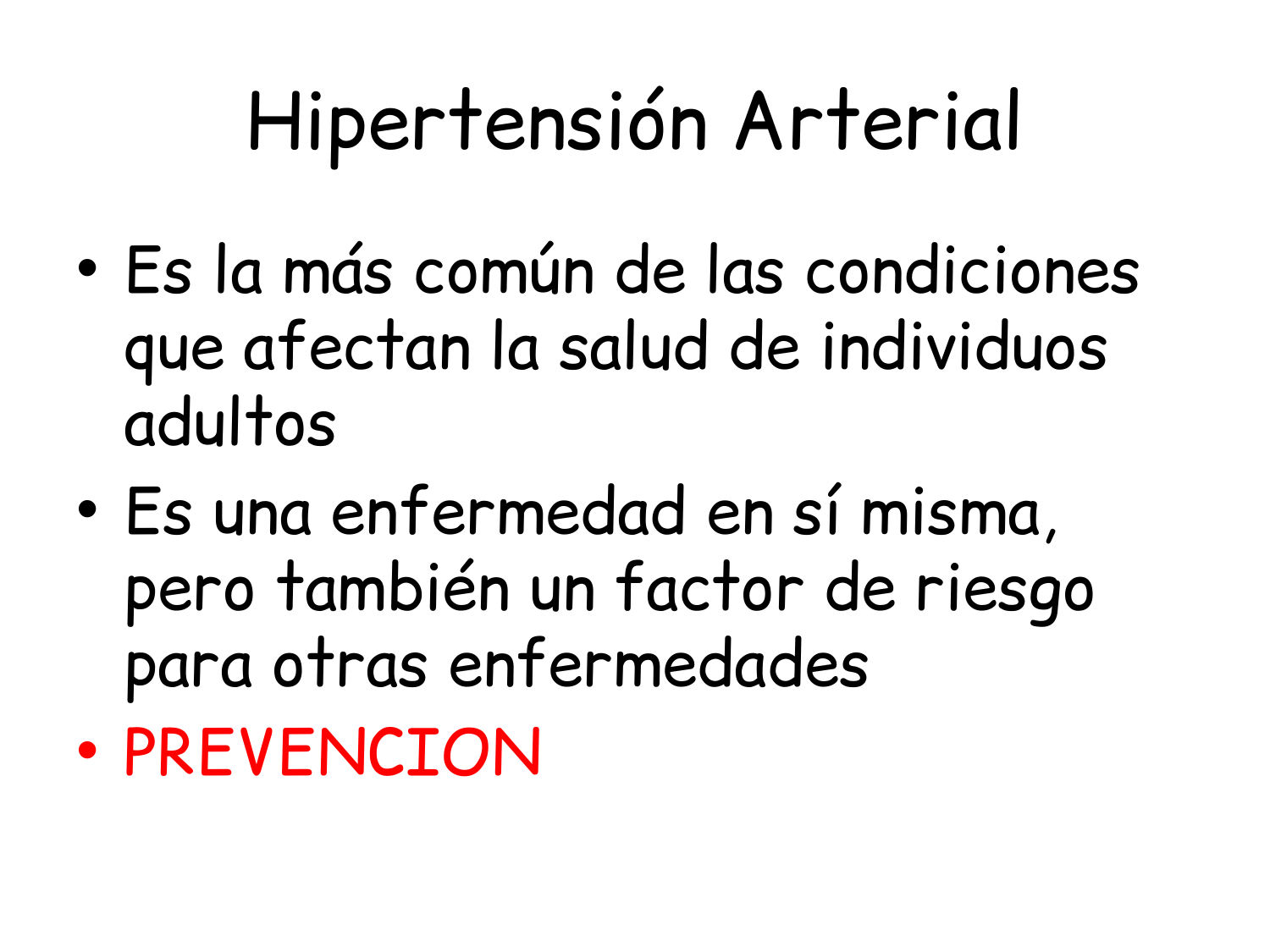

# Hipertensión Arterial
Es la más común de las condiciones que afectan la salud de individuos adultos
Es una enfermedad en sí misma, pero también un factor de riesgo para otras enfermedades
PREVENCION